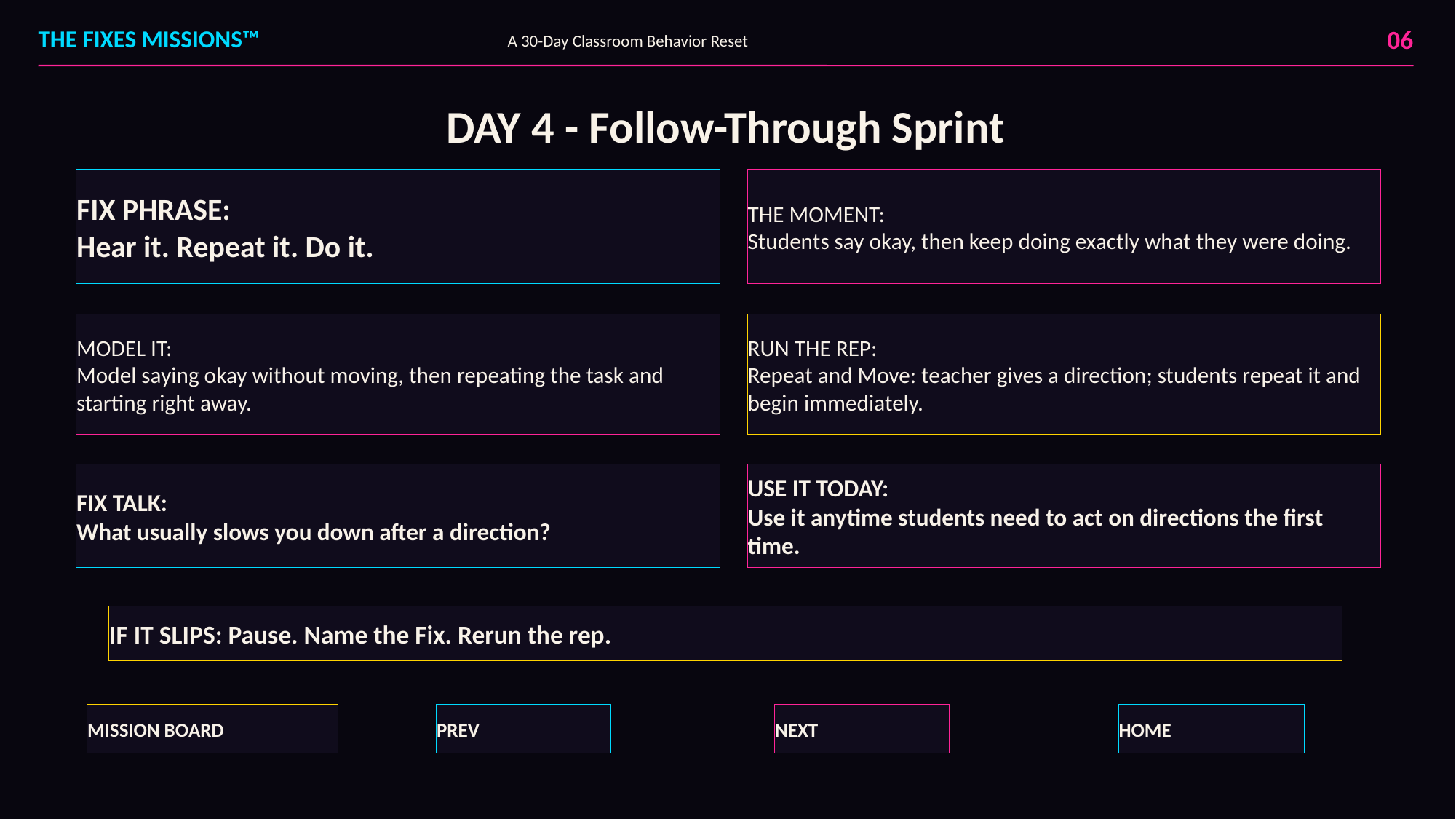

06
THE FIXES MISSIONS™
A 30-Day Classroom Behavior Reset

DAY 4 - Follow-Through Sprint
FIX PHRASE:
Hear it. Repeat it. Do it.
THE MOMENT:
Students say okay, then keep doing exactly what they were doing.
MODEL IT:
Model saying okay without moving, then repeating the task and starting right away.
RUN THE REP:
Repeat and Move: teacher gives a direction; students repeat it and begin immediately.
FIX TALK:
What usually slows you down after a direction?
USE IT TODAY:
Use it anytime students need to act on directions the first time.
IF IT SLIPS: Pause. Name the Fix. Rerun the rep.
MISSION BOARD

PREV

NEXT

HOME